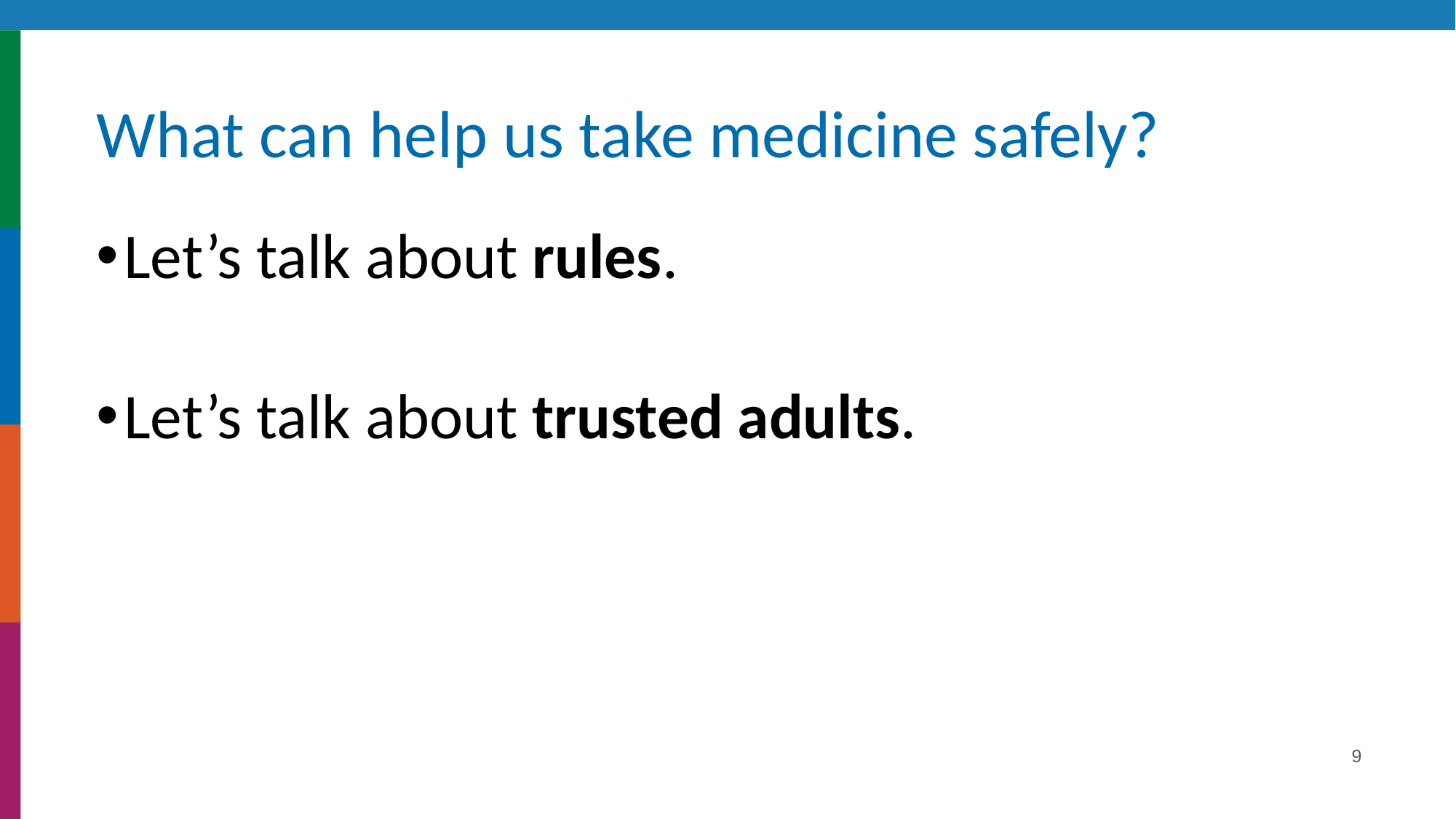

# What can help us take medicine safely?
Let’s talk about rules.
Let’s talk about trusted adults.
9